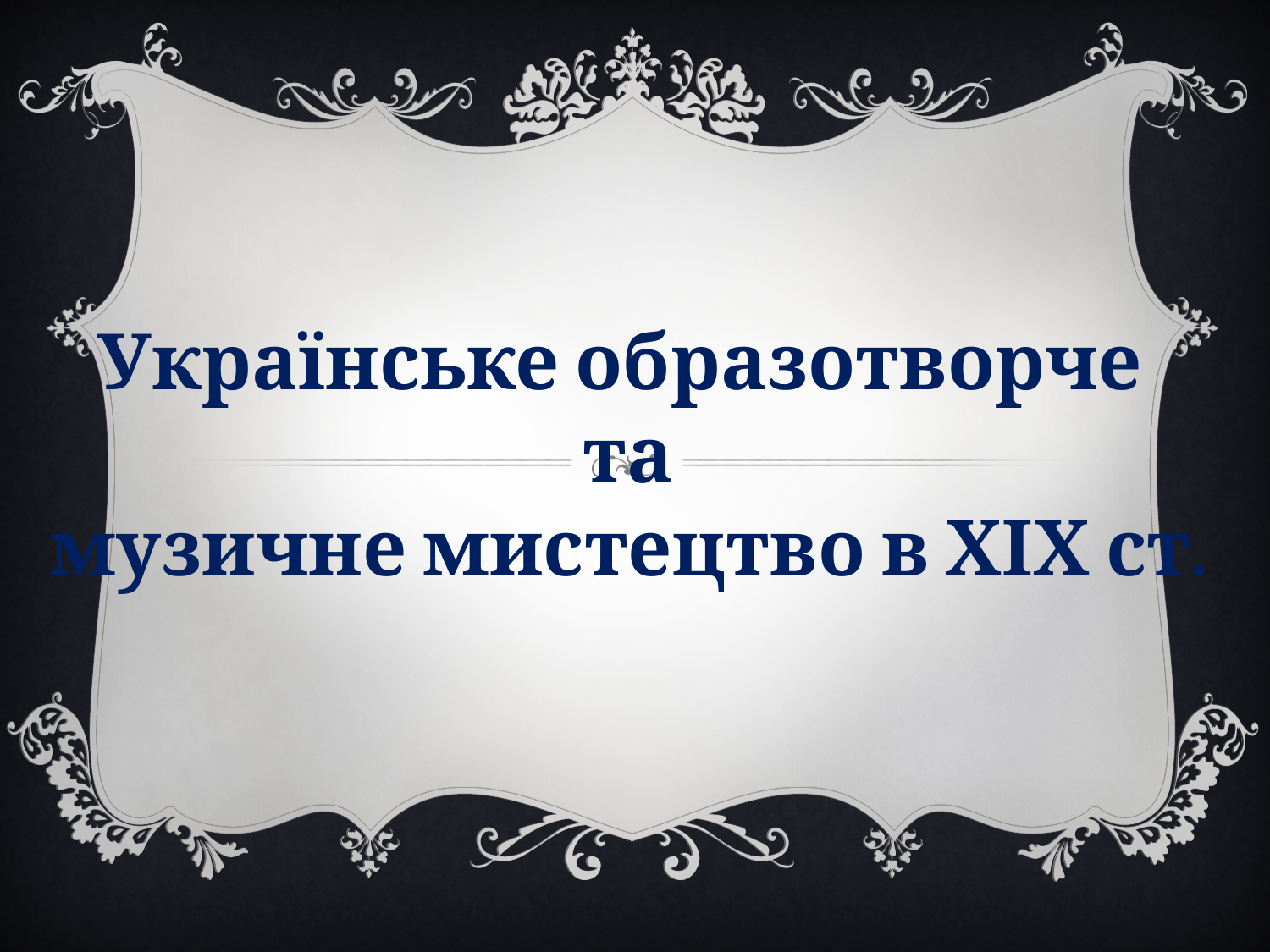

Українське образотворче
та
музичне мистецтво в ХІХ ст.